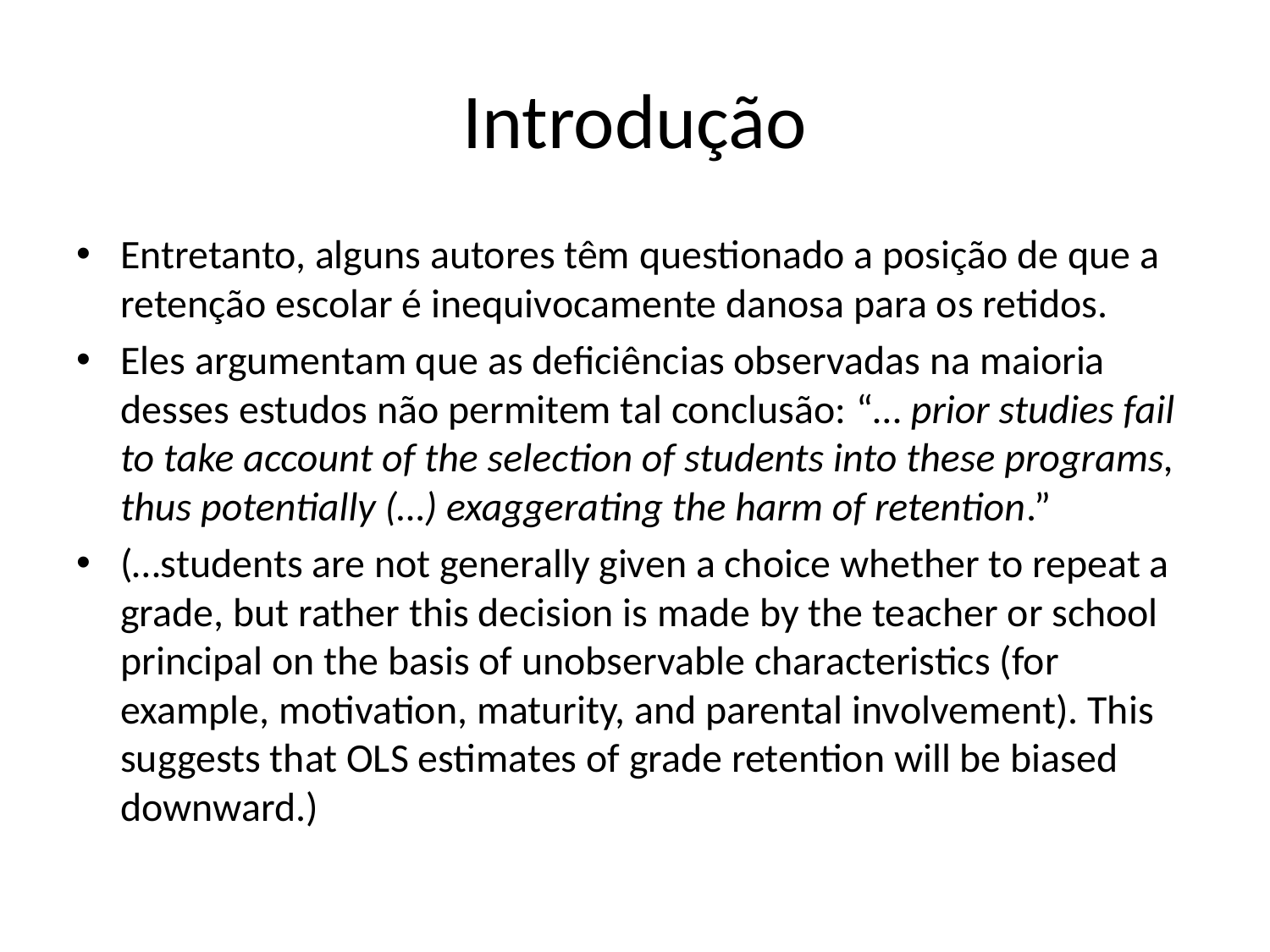

# Introdução
Entretanto, alguns autores têm questionado a posição de que a retenção escolar é inequivocamente danosa para os retidos.
Eles argumentam que as deficiências observadas na maioria desses estudos não permitem tal conclusão: “… prior studies fail to take account of the selection of students into these programs, thus potentially (…) exaggerating the harm of retention.”
(…students are not generally given a choice whether to repeat a grade, but rather this decision is made by the teacher or school principal on the basis of unobservable characteristics (for example, motivation, maturity, and parental involvement). This suggests that OLS estimates of grade retention will be biased downward.)